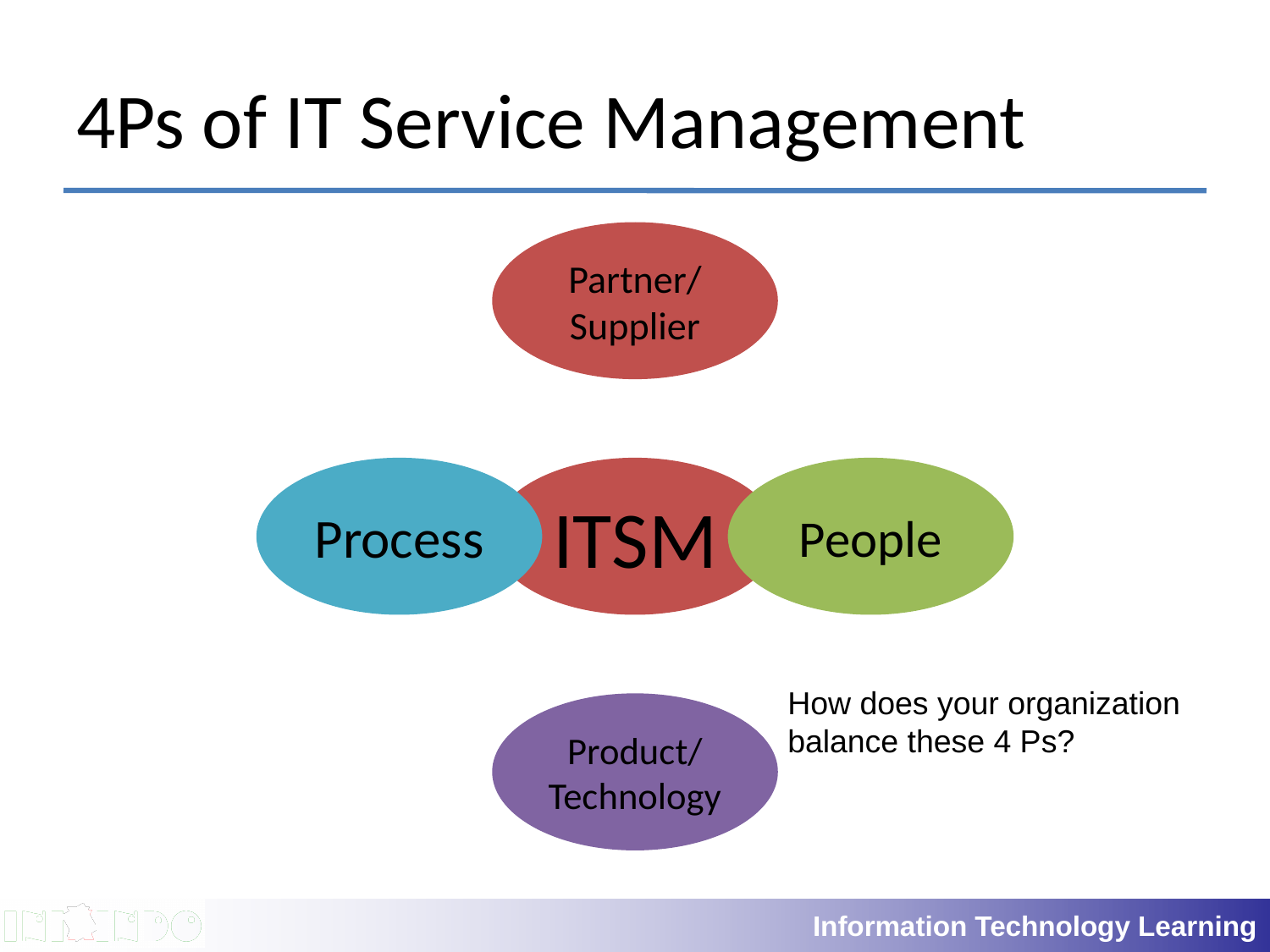

# 4Ps of IT Service Management
ITSM
Partner/
Supplier
People
Product/
Technology
Process
How does your organization
balance these 4 Ps?